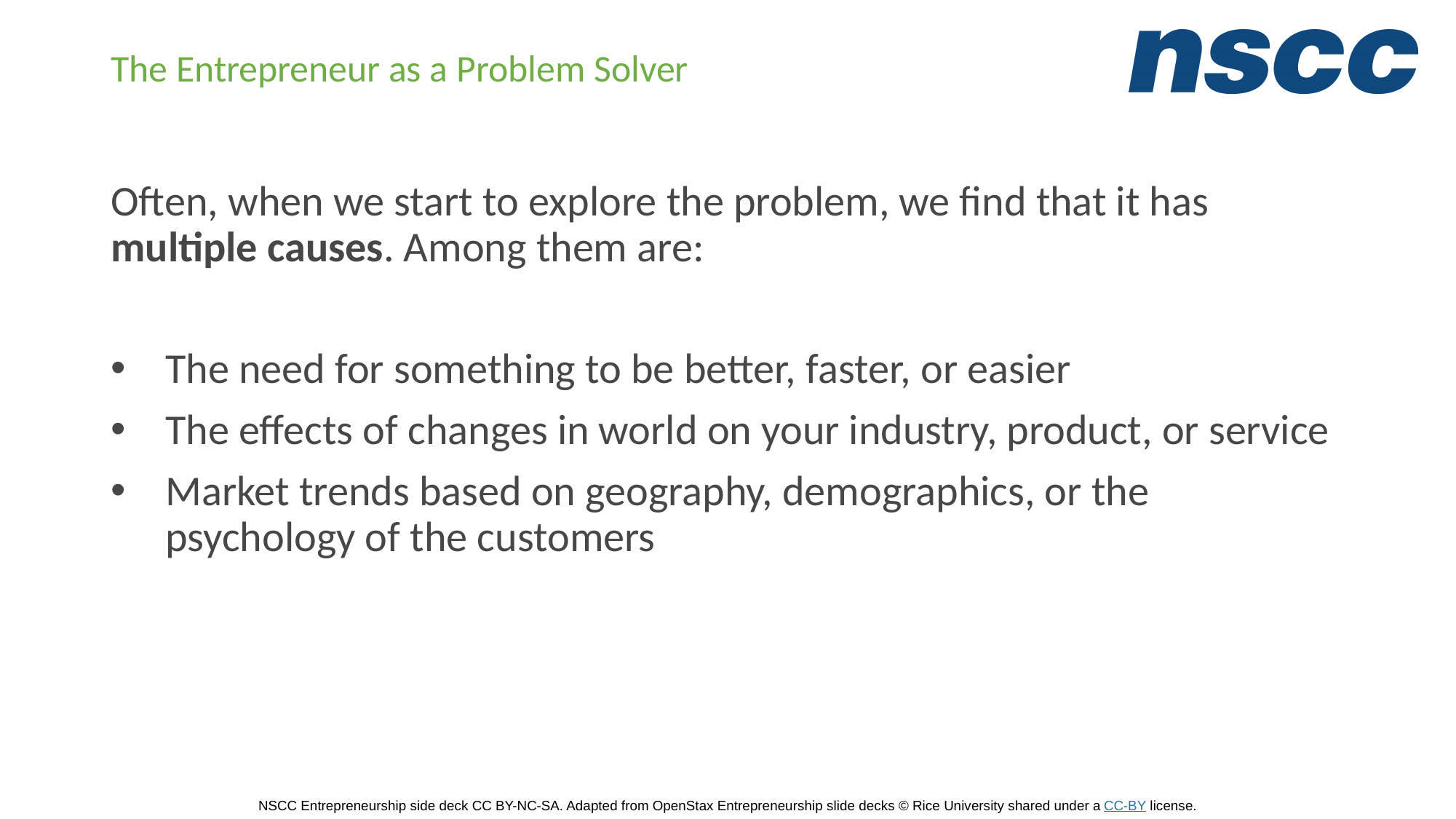

# The Entrepreneur as a Problem Solver

Often, when we start to explore the problem, we find that it has multiple causes. Among them are:

The need for something to be better, faster, or easier
The effects of changes in world on your industry, product, or service
Market trends based on geography, demographics, or the psychology of the customers